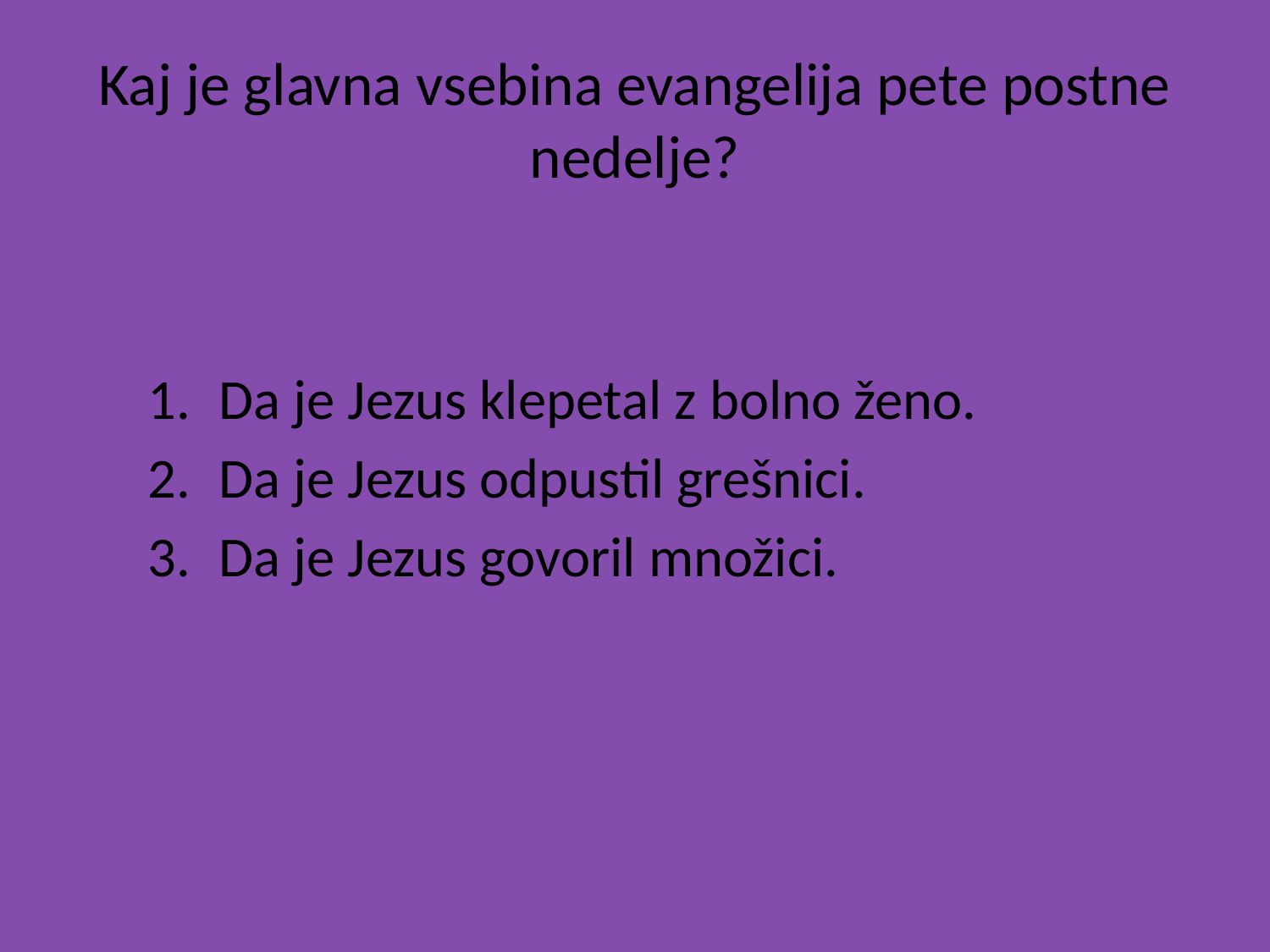

# Kaj je glavna vsebina evangelija pete postne nedelje?
Da je Jezus klepetal z bolno ženo.
Da je Jezus odpustil grešnici.
Da je Jezus govoril množici.